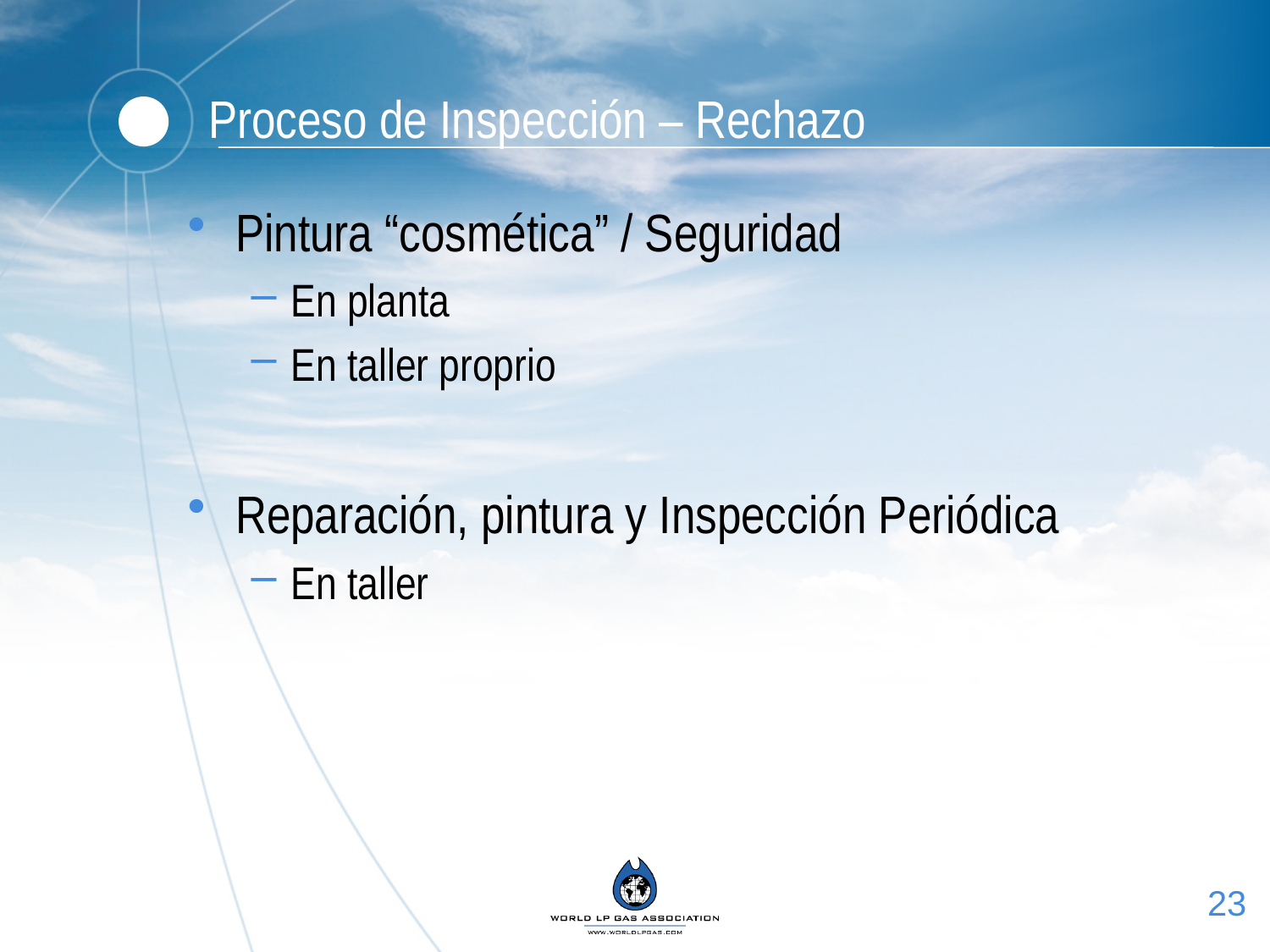

# Proceso de Inspección – Rechazo
Pintura “cosmética” / Seguridad
En planta
En taller proprio

Reparación, pintura y Inspección Periódica
En taller
23